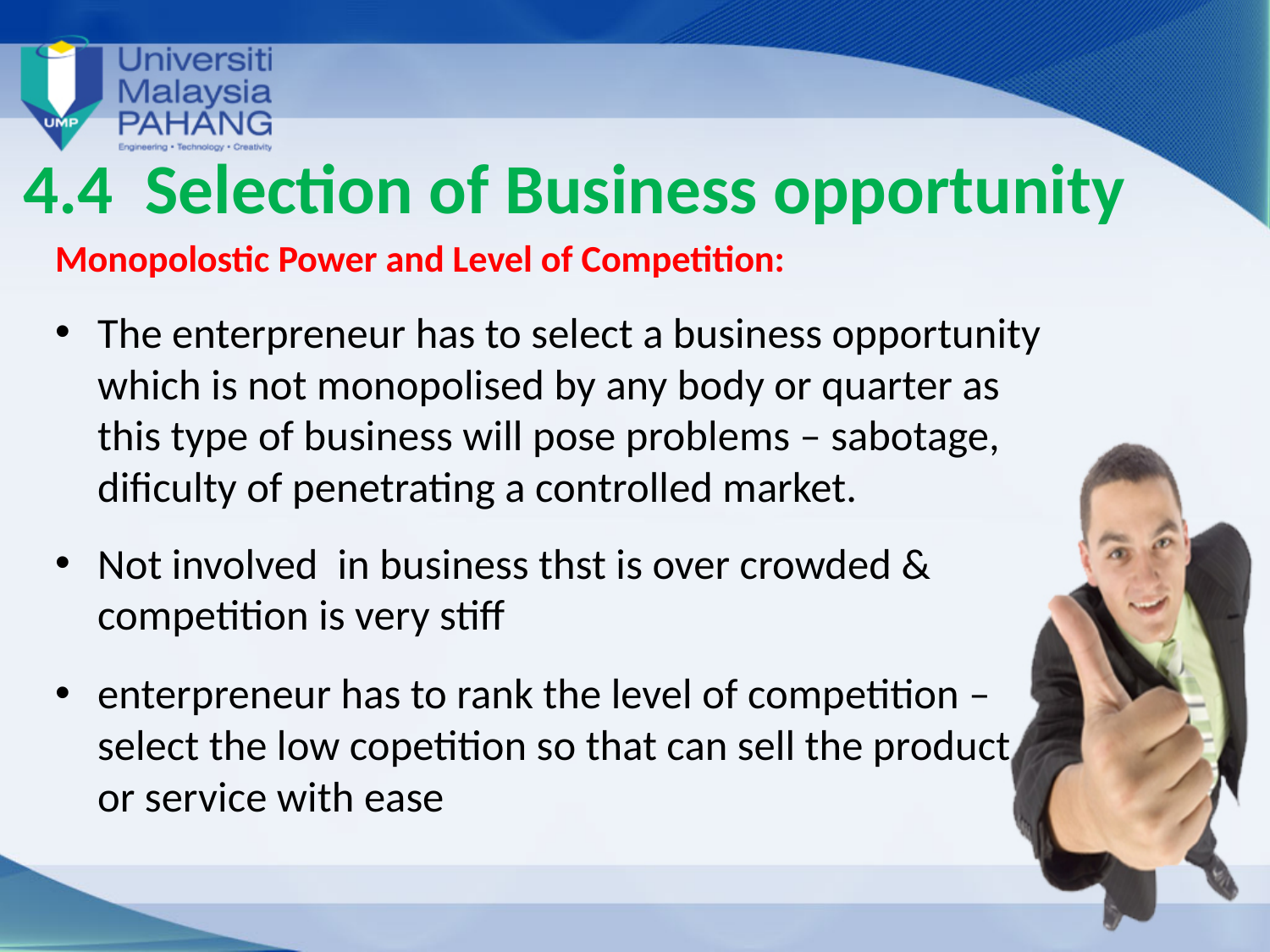

# 4.4  Selection of Business opportunity
Monopolostic Power and Level of Competition:

The enterpreneur has to select a business opportunity which is not monopolised by any body or quarter as this type of business will pose problems – sabotage, dificulty of penetrating a controlled market.

Not involved  in business thst is over crowded & competition is very stiff

enterpreneur has to rank the level of competition – select the low copetition so that can sell the product or service with ease